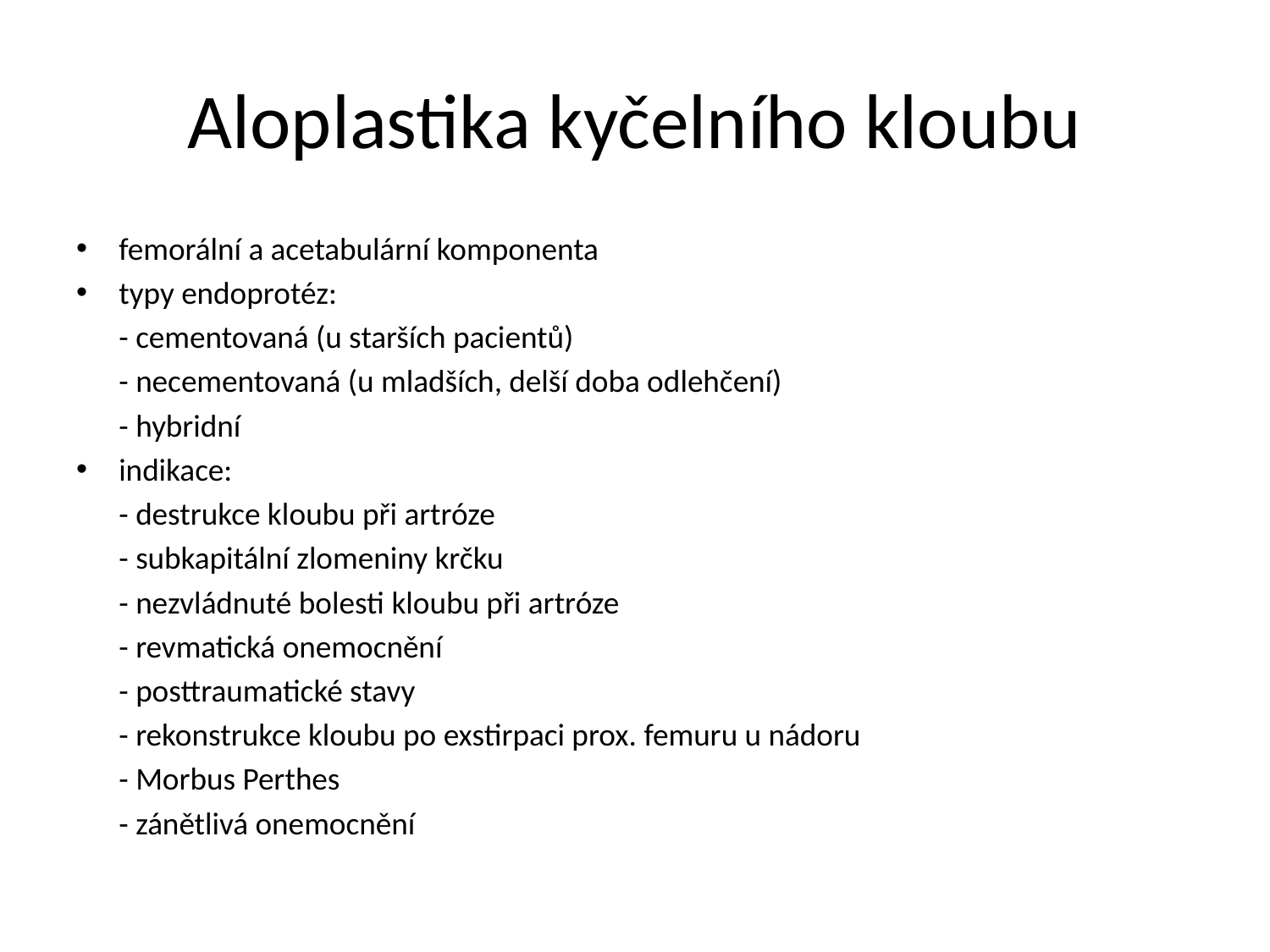

# Aloplastika kyčelního kloubu
femorální a acetabulární komponenta
typy endoprotéz:
	- cementovaná (u starších pacientů)
	- necementovaná (u mladších, delší doba odlehčení)
	- hybridní
indikace:
	- destrukce kloubu při artróze
	- subkapitální zlomeniny krčku
	- nezvládnuté bolesti kloubu při artróze
	- revmatická onemocnění
	- posttraumatické stavy
	- rekonstrukce kloubu po exstirpaci prox. femuru u nádoru
	- Morbus Perthes
	- zánětlivá onemocnění